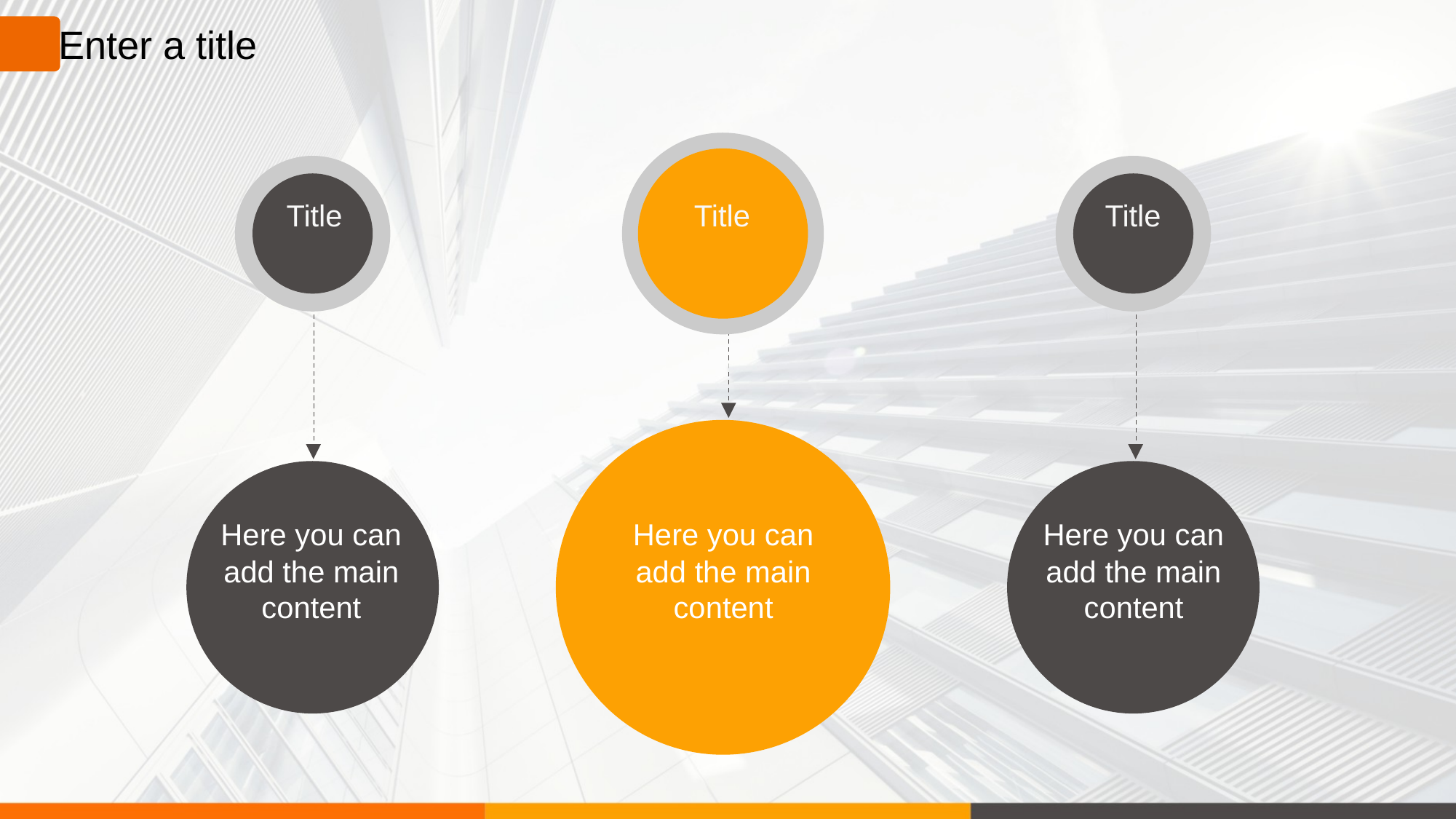

Enter a title

Title
Title
Title

Here you can add the main content
Here you can add the main content
Here you can add the main content